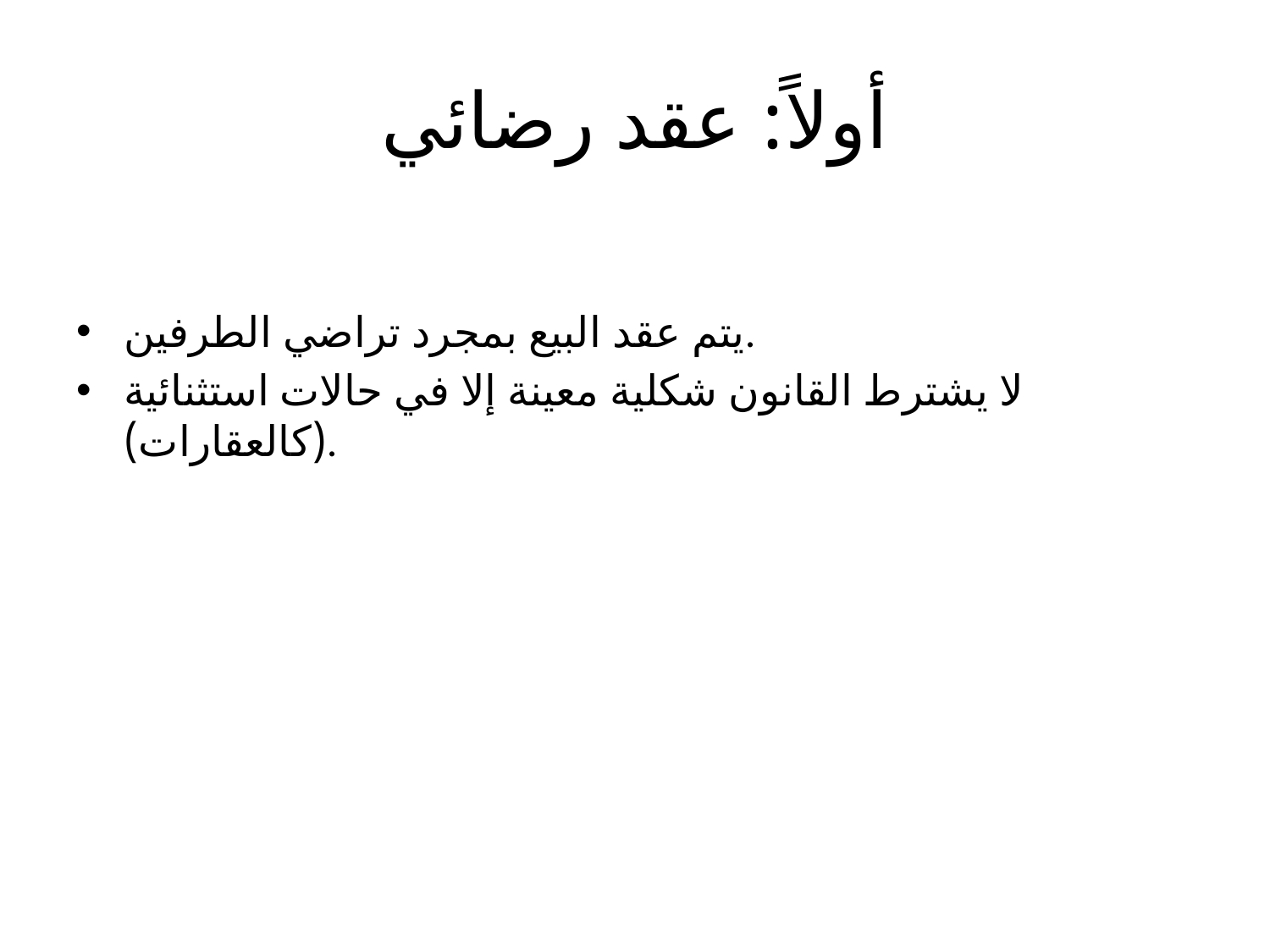

# أولاً: عقد رضائي

يتم عقد البيع بمجرد تراضي الطرفين.
لا يشترط القانون شكلية معينة إلا في حالات استثنائية (كالعقارات).